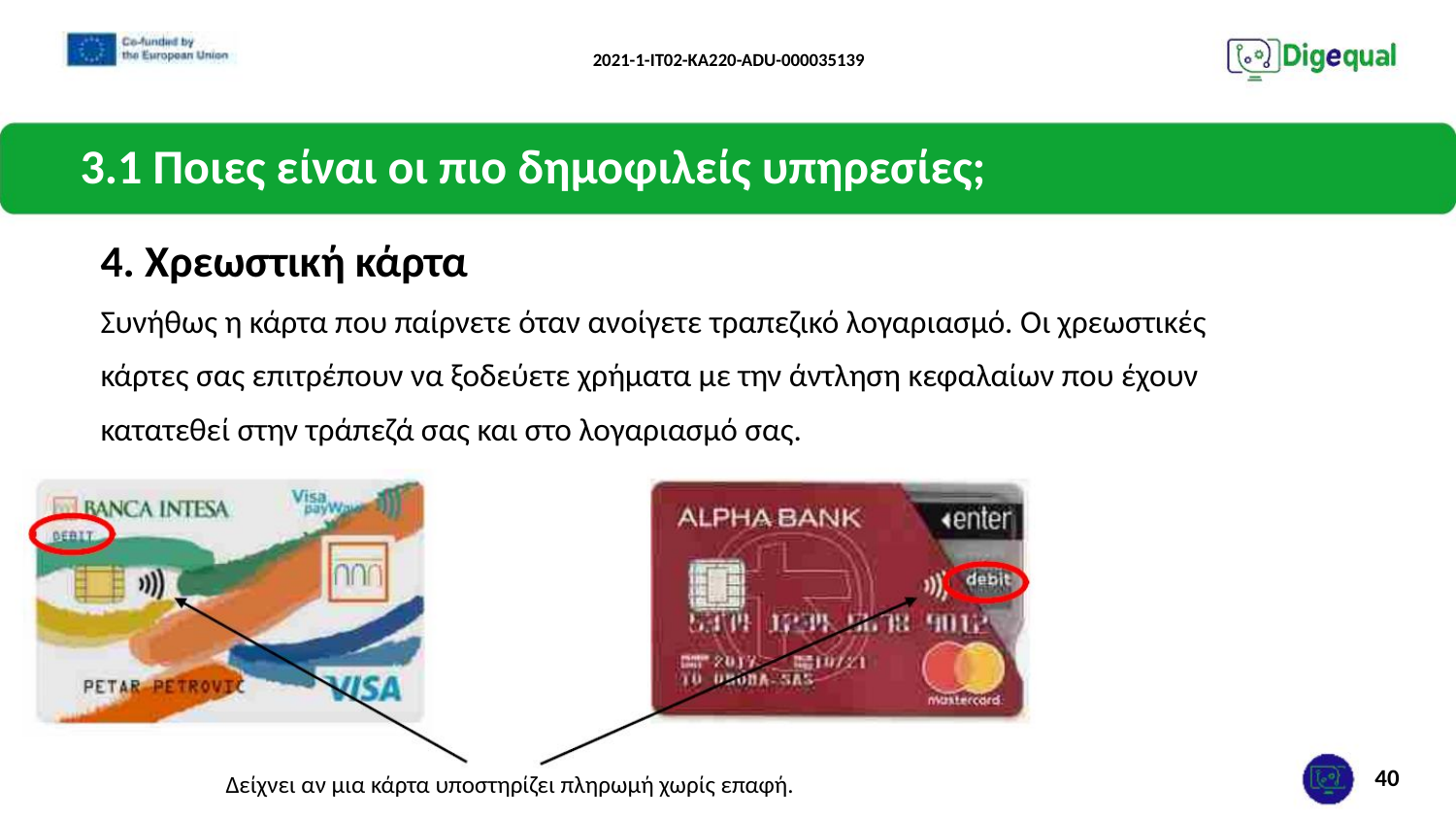

2021-1-IT02-KA220-ADU-000035139
3.1 Ποιες είναι οι πιο δημοφιλείς υπηρεσίες;
4. Χρεωστική κάρτα
Συνήθως η κάρτα που παίρνετε όταν ανοίγετε τραπεζικό λογαριασμό. Οι χρεωστικές
κάρτες σας επιτρέπουν να ξοδεύετε χρήματα με την άντληση κεφαλαίων που έχουν
κατατεθεί στην τράπεζά σας και στο λογαριασμό σας.
40
Δείχνει αν μια κάρτα υποστηρίζει πληρωμή χωρίς επαφή.